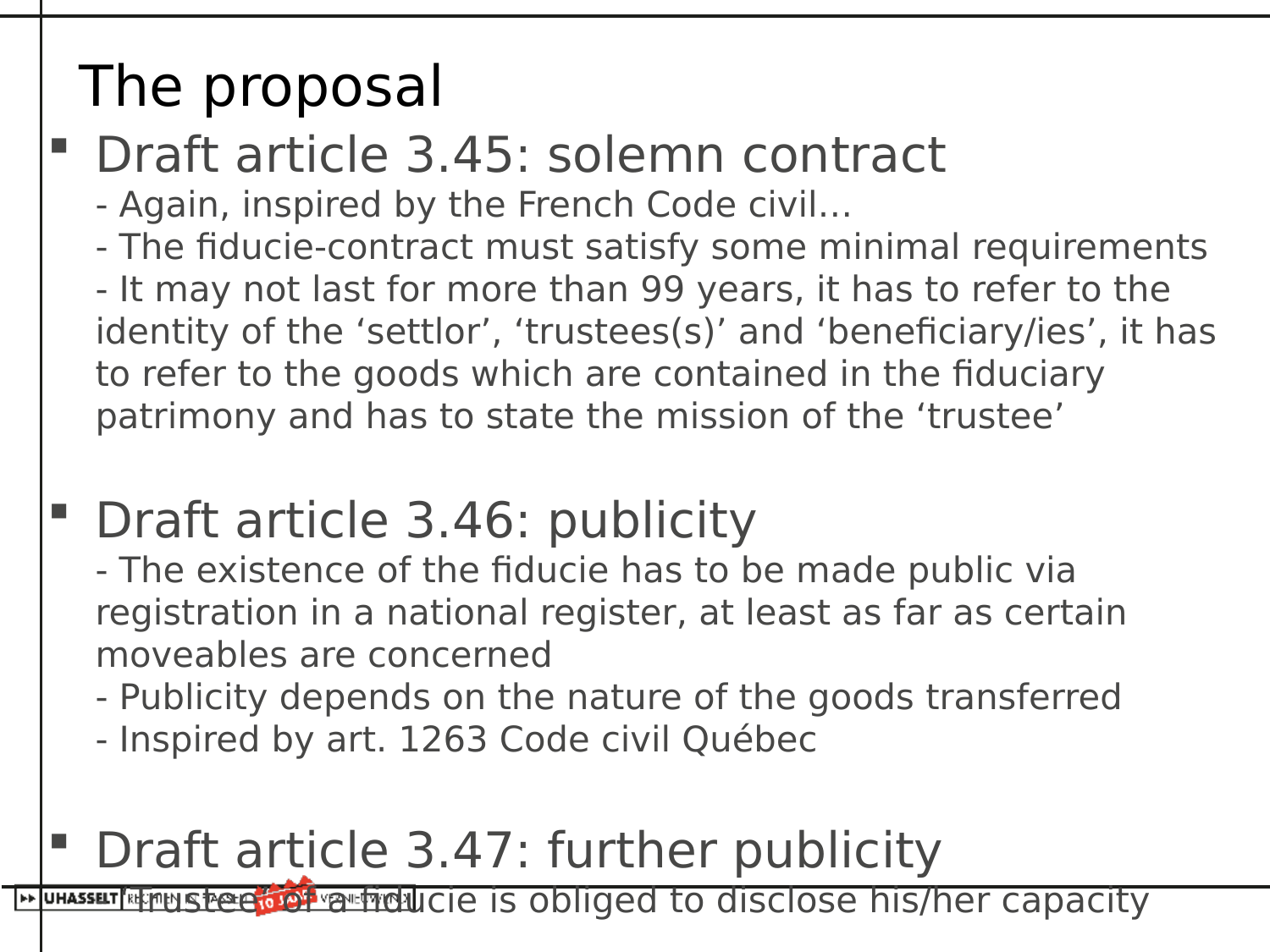

# The proposal
Draft article 3.45: solemn contract
- Again, inspired by the French Code civil…
- The fiducie-contract must satisfy some minimal requirements
- It may not last for more than 99 years, it has to refer to the identity of the ‘settlor’, ‘trustees(s)’ and ‘beneficiary/ies’, it has to refer to the goods which are contained in the fiduciary patrimony and has to state the mission of the ‘trustee’
Draft article 3.46: publicity
- The existence of the fiducie has to be made public via registration in a national register, at least as far as certain moveables are concerned
- Publicity depends on the nature of the goods transferred
- Inspired by art. 1263 Code civil Québec

Draft article 3.47: further publicity
- ‘Trustee’ of a fiducie is obliged to disclose his/her capacity